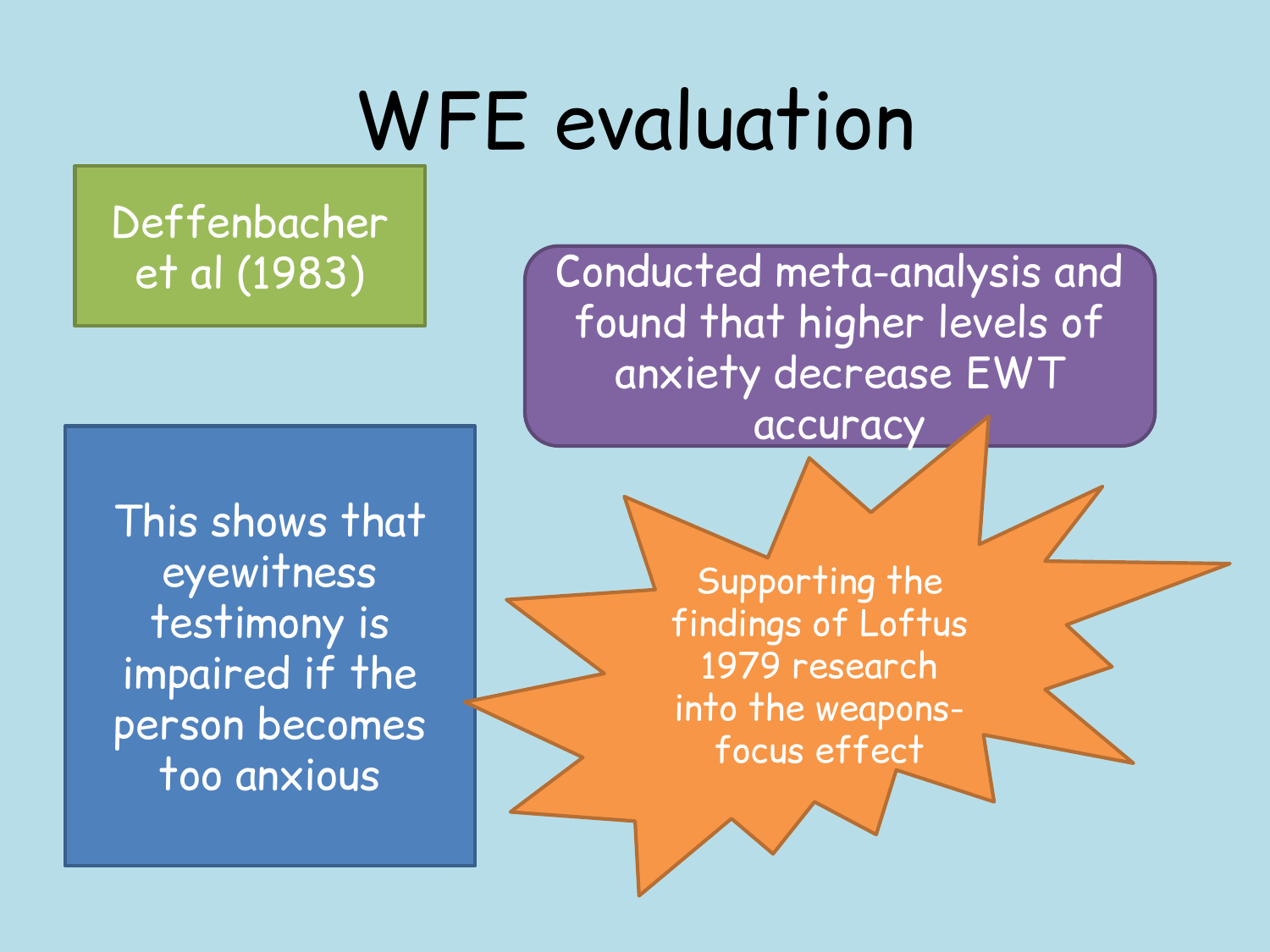

# WFE evaluation
Deffenbacher et al (1983)

Conducted meta-analysis and found that higher levels of anxiety decrease EWT accuracy
Supporting the findings of Loftus 1979 research into the weapons-focus effect
This shows that eyewitness testimony is impaired if the person becomes too anxious